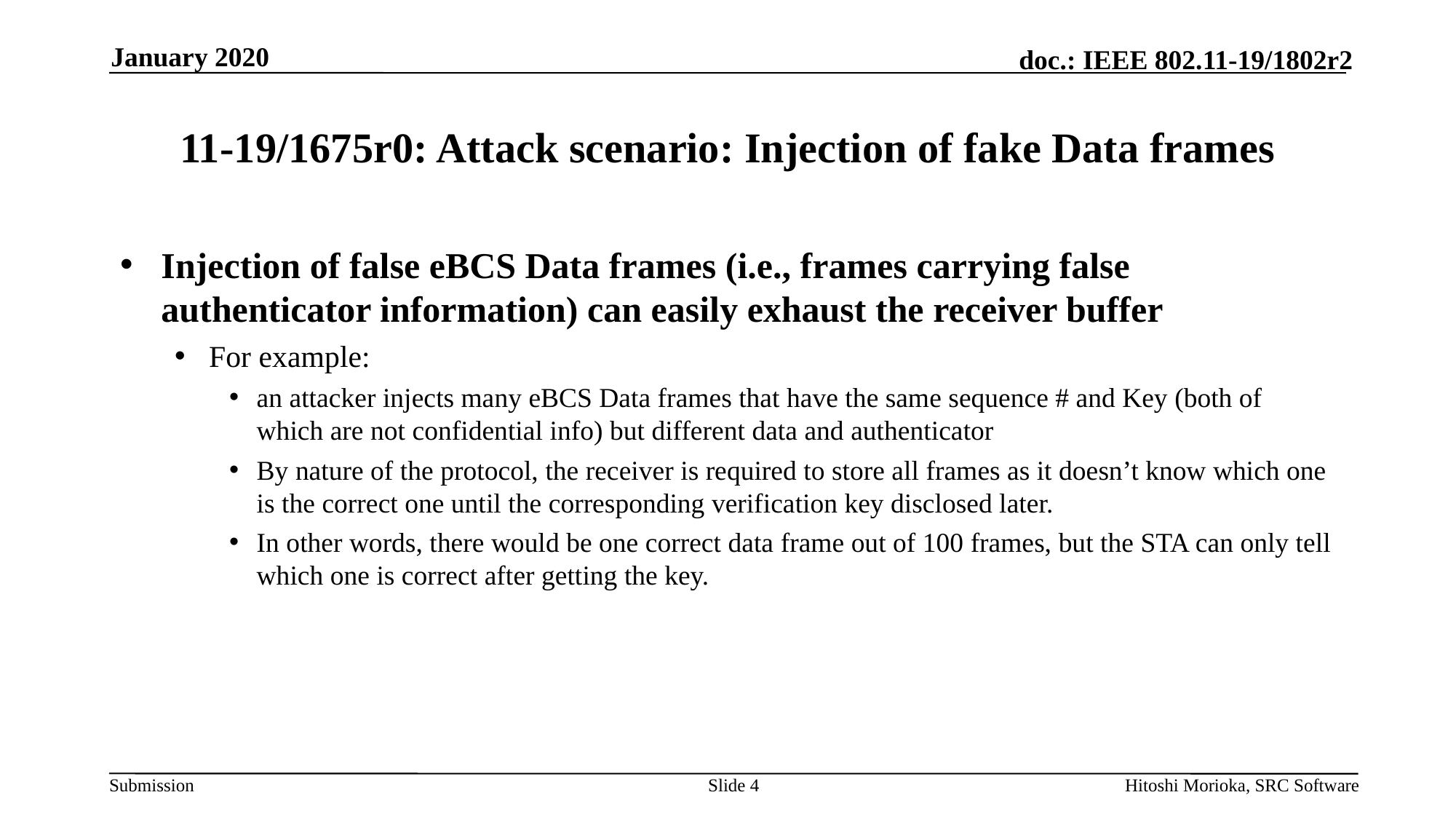

January 2020
# 11-19/1675r0: Attack scenario: Injection of fake Data frames
Injection of false eBCS Data frames (i.e., frames carrying false authenticator information) can easily exhaust the receiver buffer
For example:
an attacker injects many eBCS Data frames that have the same sequence # and Key (both of which are not confidential info) but different data and authenticator
By nature of the protocol, the receiver is required to store all frames as it doesn’t know which one is the correct one until the corresponding verification key disclosed later.
In other words, there would be one correct data frame out of 100 frames, but the STA can only tell which one is correct after getting the key.

Slide 4
Hitoshi Morioka, SRC Software